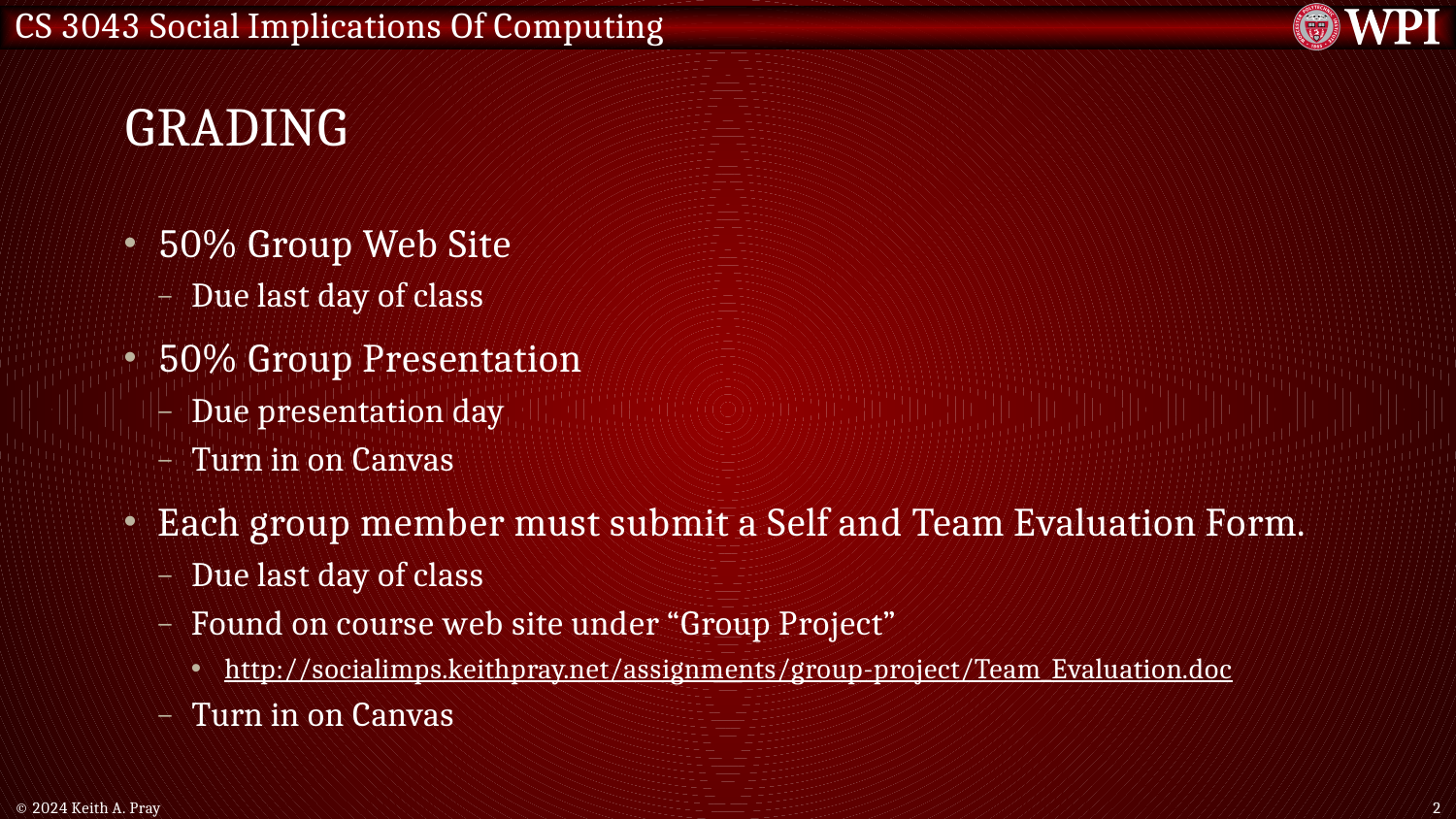

# Grading
50% Group Web Site
Due last day of class
50% Group Presentation
Due presentation day
Turn in on Canvas
Each group member must submit a Self and Team Evaluation Form.
Due last day of class
Found on course web site under “Group Project”
http://socialimps.keithpray.net/assignments/group-project/Team_Evaluation.doc
Turn in on Canvas
© 2024 Keith A. Pray
2